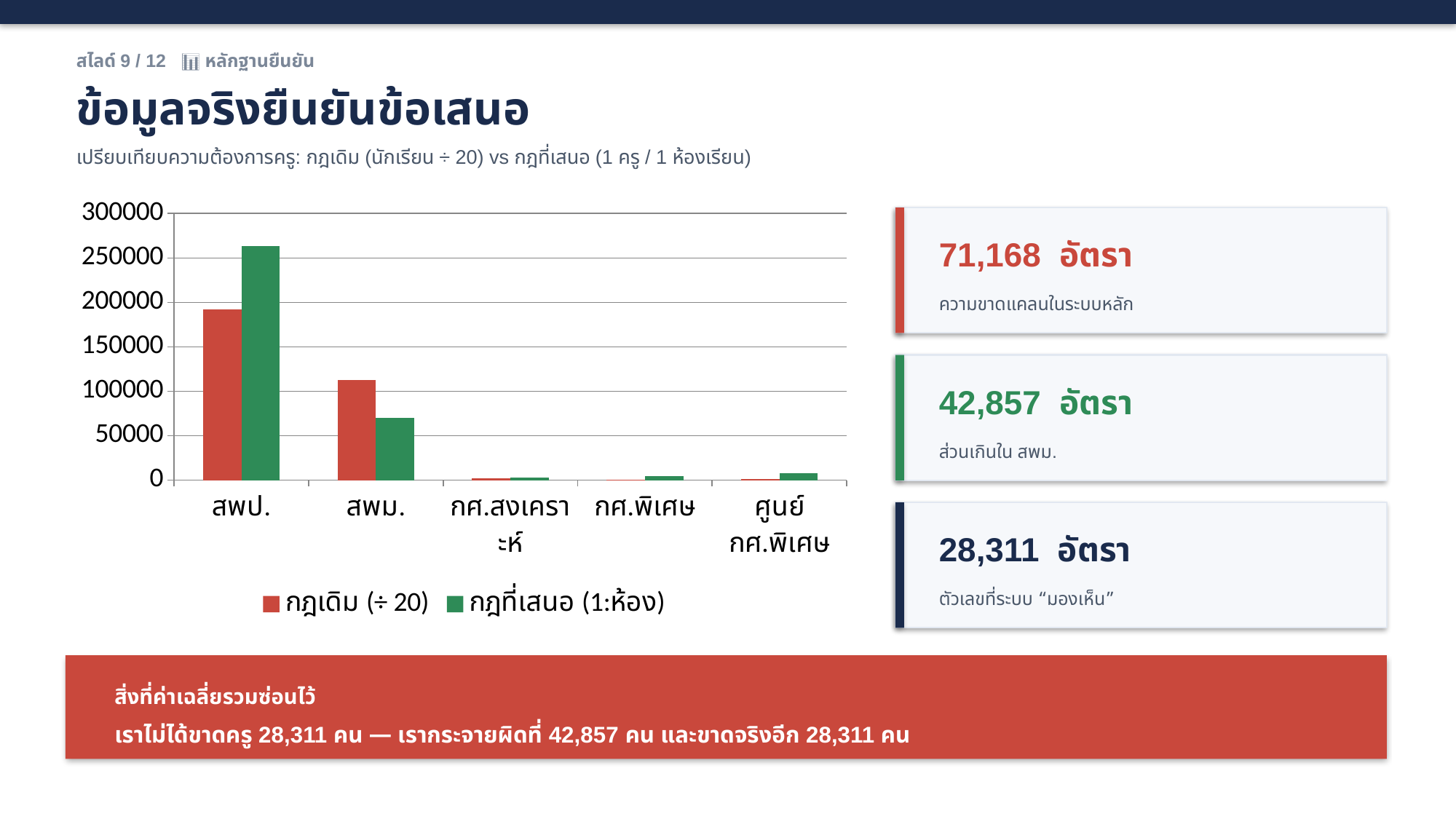

สไลด์ 9 / 12   📊 หลักฐานยืนยัน
ข้อมูลจริงยืนยันข้อเสนอ
เปรียบเทียบความต้องการครู: กฎเดิม (นักเรียน ÷ 20) vs กฎที่เสนอ (1 ครู / 1 ห้องเรียน)

### Chart

| Category | กฎเดิม (÷ 20) | กฎที่เสนอ (1:ห้อง) |
|---|---|---|
| สพป. | 192191.0 | 263359.0 |
| สพม. | 112561.0 | 69704.0 |
| กศ.สงเคราะห์ | 1736.0 | 2551.0 |
| กศ.พิเศษ | 638.0 | 4731.0 |
| ศูนย์ กศ.พิเศษ | 1516.0 | 7702.0 |

71,168  อัตรา
ความขาดแคลนในระบบหลัก

42,857  อัตรา
ส่วนเกินใน สพม.

28,311  อัตรา
ตัวเลขที่ระบบ “มองเห็น”

สิ่งที่ค่าเฉลี่ยรวมซ่อนไว้
เราไม่ได้ขาดครู 28,311 คน — เรากระจายผิดที่ 42,857 คน และขาดจริงอีก 28,311 คน